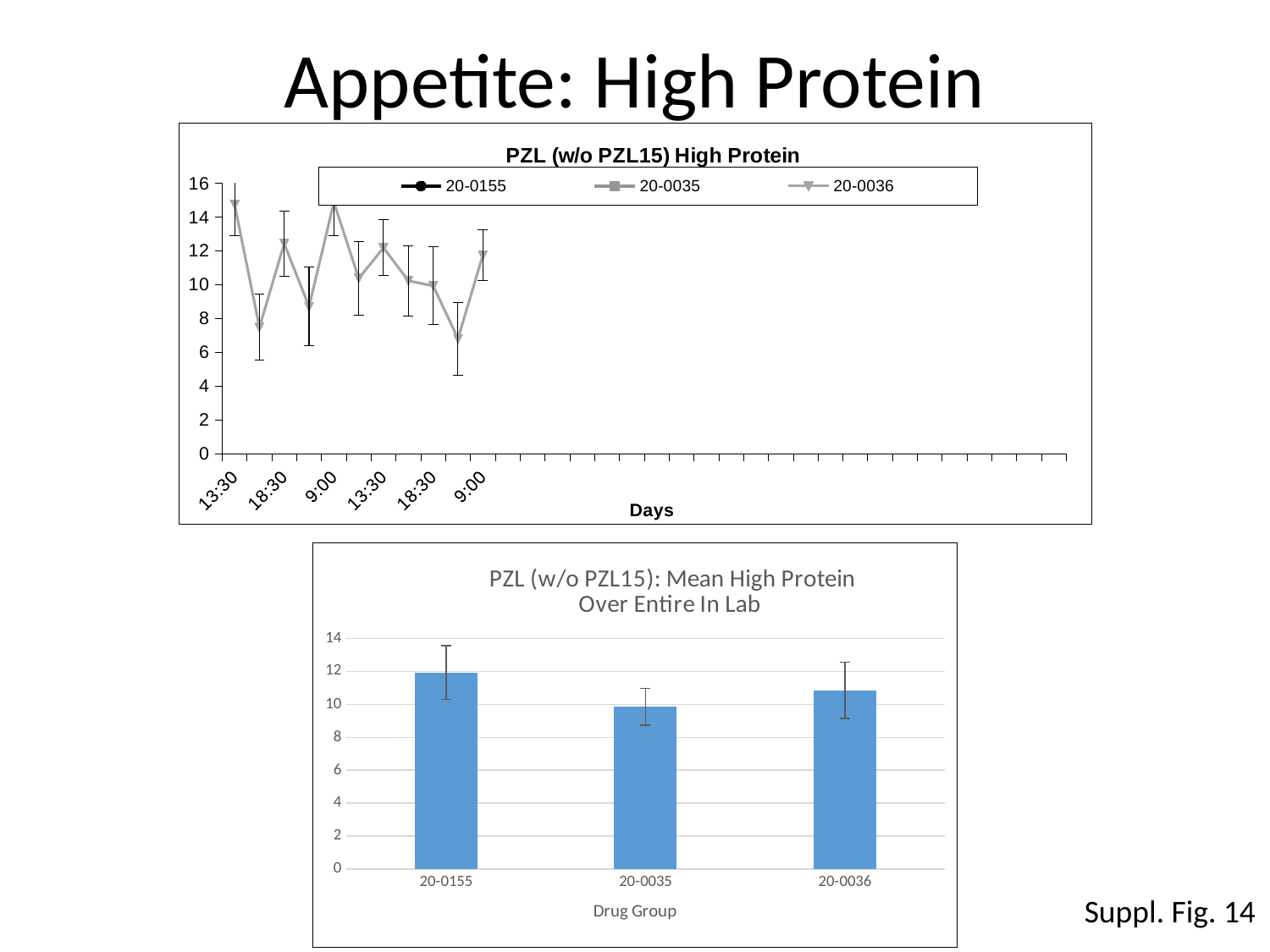

# Appetite: High Protein

### Chart: PZL (w/o PZL15) High Protein

| Category |  |  |  |
|---|---|---|---|
| 0.5625 | 14.581818181818186 | 10.91818181818182 | 14.727272727272727 |
| 0.64583333333333337 | 10.545454545454547 | 7.763636363636365 | 7.463636363636365 |
| 0.77083333333333337 | 14.745454545454544 | 11.618181818181819 | 12.418181818181818 |
| 0.85416666666666663 | 10.454545454545453 | 6.681818181818181 | 8.690909090909091 |
| 0.375 | 14.927272727272726 | 13.345454545454546 | 14.863636363636363 |
| 0.45833333333333331 | 10.300000000000002 | 7.8090909090909095 | 10.354545454545455 |
| 0.5625 | 15.654545454545454 | 11.127272727272727 | 12.172727272727274 |
| 0.64583333333333337 | 8.718181818181819 | 7.081818181818182 | 10.218181818181817 |
| 0.77083333333333337 | 14.0 | 11.418181818181818 | 9.918181818181818 |
| 0.85416666666666663 | 6.945454545454544 | 8.663636363636364 | 6.79090909090909 |
| 0.375 | 10.463636363636363 | 11.881818181818183 | 11.736363636363636 |

### Chart: PZL (w/o PZL15): Mean High Protein
Over Entire In Lab

| Category |  |
|---|---|
| 20-0155 | 11.9396694214876 |
| 20-0035 | 9.846280991735538 |
| 20-0036 | 10.850413223140496 |
Suppl. Fig. 14